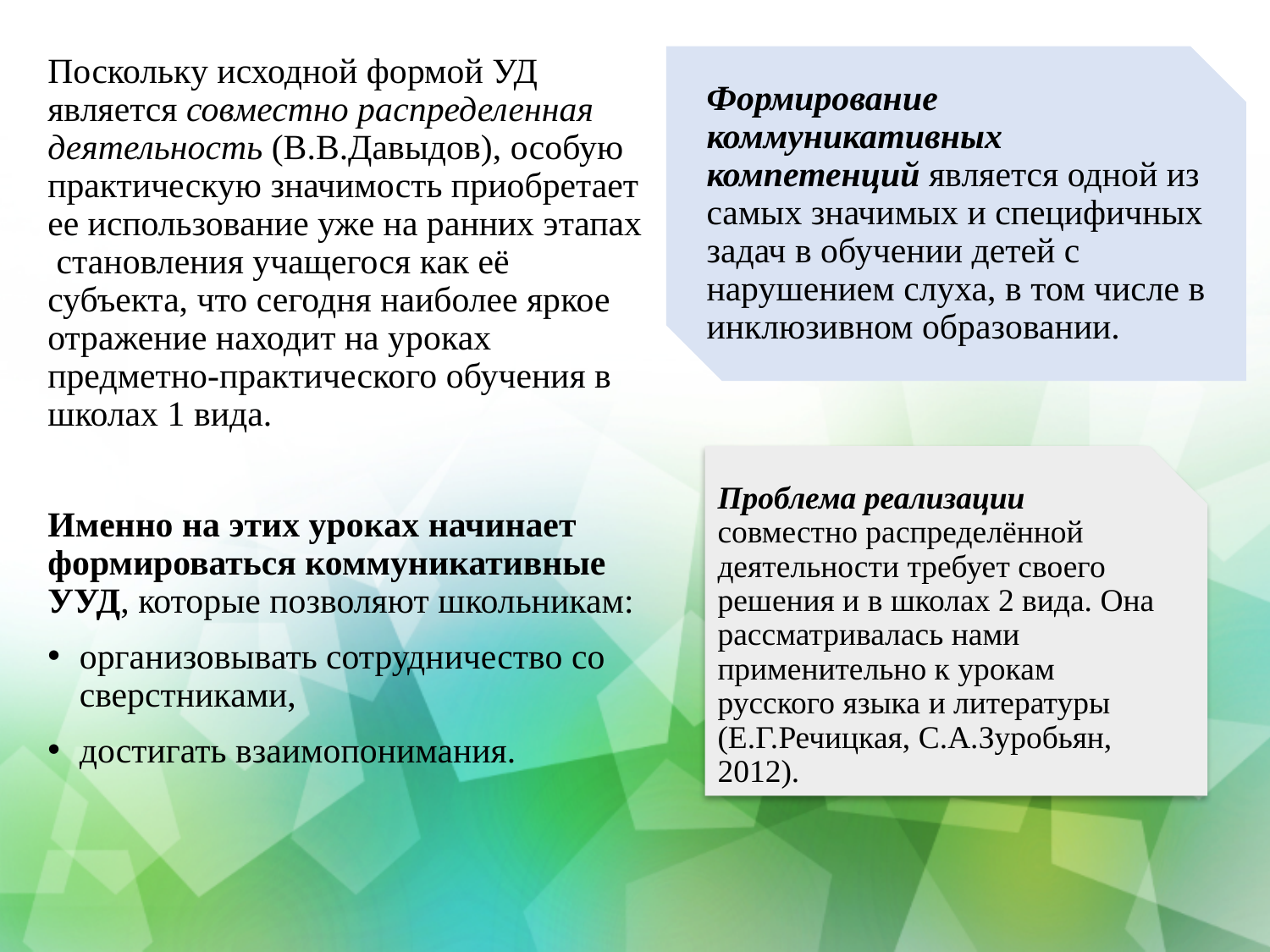

Поскольку исходной формой УД является совместно распределенная деятельность (В.В.Давыдов), особую практическую значимость приобретает ее использование уже на ранних этапах  становления учащегося как её субъекта, что сегодня наиболее яркое отражение находит на уроках  предметно-практического обучения в школах 1 вида.

Именно на этих уроках начинает формироваться коммуникативные УУД, которые позволяют школьникам:
организовывать сотрудничество со сверстниками,
достигать взаимопонимания.
Формирование коммуникативных компетенций является одной из самых значимых и специфичных задач в обучении детей с нарушением слуха, в том числе в инклюзивном образовании.
Проблема реализации совместно распределённой деятельности требует своего решения и в школах 2 вида. Она рассматривалась нами применительно к урокам русского языка и литературы (Е.Г.Речицкая, С.А.Зуробьян, 2012).